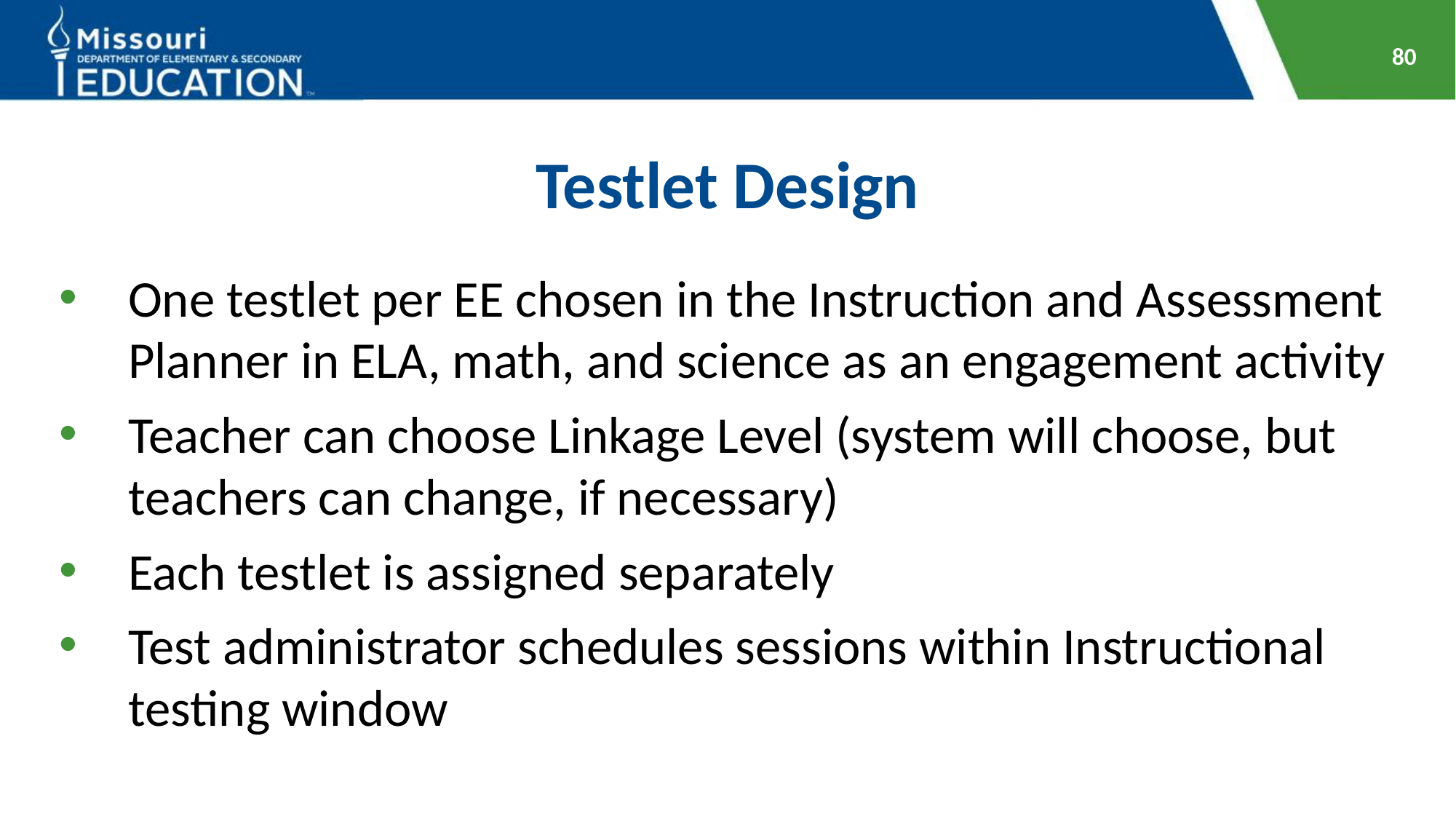

80
# Testlet Design
One testlet per EE chosen in the Instruction and Assessment Planner in ELA, math, and science as an engagement activity
Teacher can choose Linkage Level (system will choose, but teachers can change, if necessary)
Each testlet is assigned separately
Test administrator schedules sessions within Instructional testing window